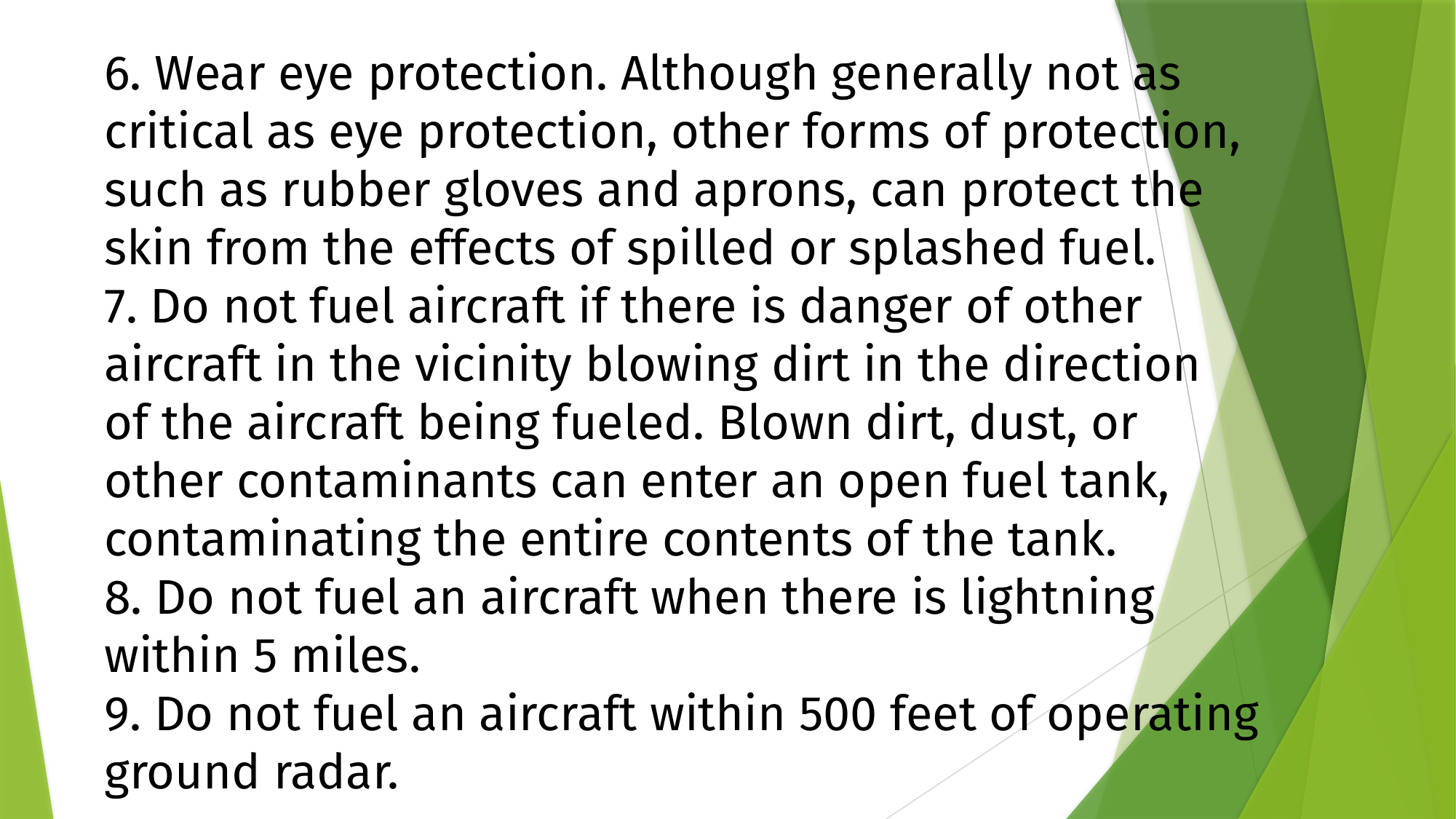

6. Wear eye protection. Although generally not as
critical as eye protection, other forms of protection,
such as rubber gloves and aprons, can protect the
skin from the effects of spilled or splashed fuel.
7. Do not fuel aircraft if there is danger of other
aircraft in the vicinity blowing dirt in the direction
of the aircraft being fueled. Blown dirt, dust, or
other contaminants can enter an open fuel tank,
contaminating the entire contents of the tank.
8. Do not fuel an aircraft when there is lightning
within 5 miles.
9. Do not fuel an aircraft within 500 feet of operating
ground radar.